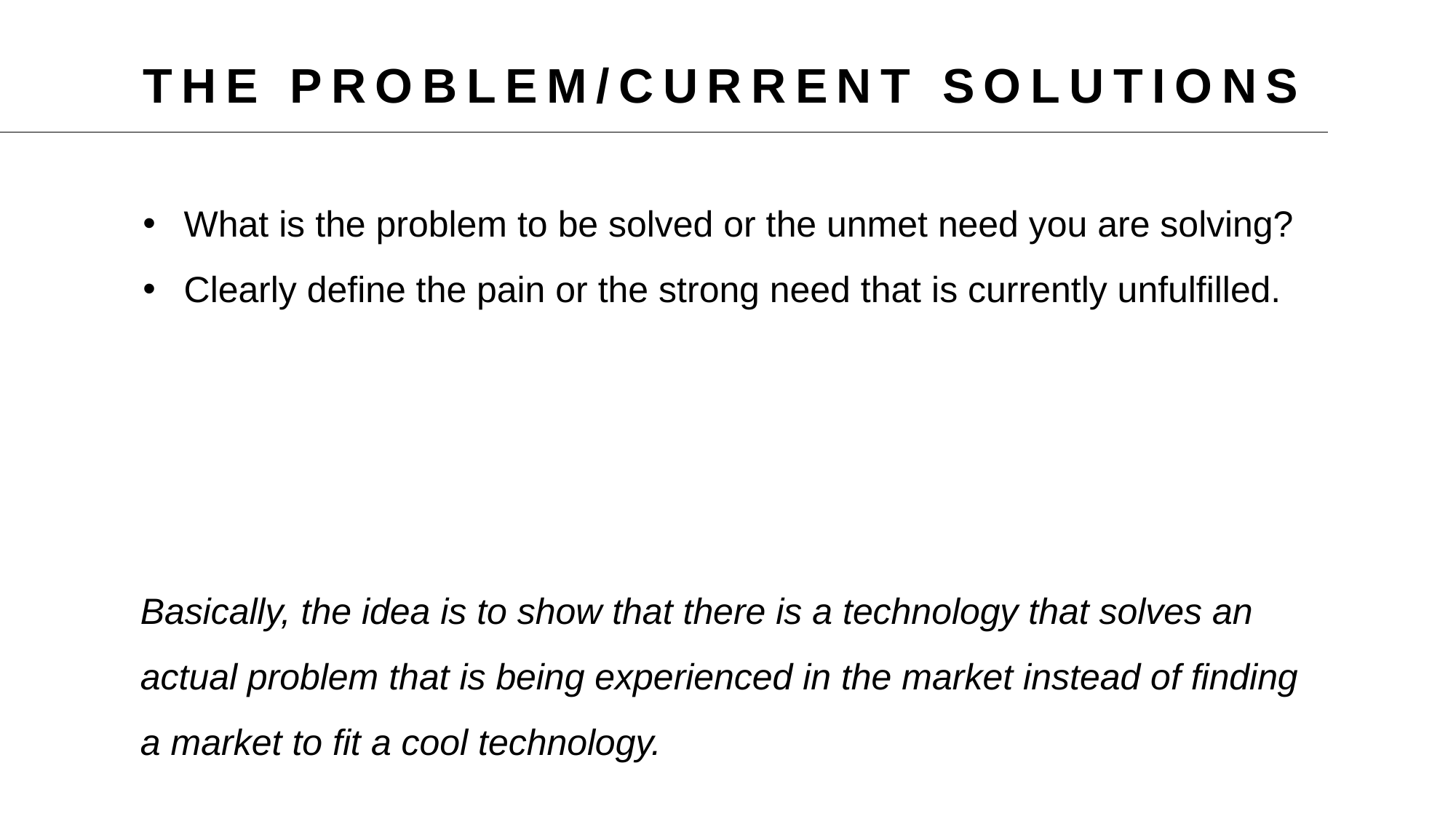

THE PROBLEM/CURRENT SOLUTIONS
What is the problem to be solved or the unmet need you are solving?
Clearly define the pain or the strong need that is currently unfulfilled.
Basically, the idea is to show that there is a technology that solves an actual problem that is being experienced in the market instead of finding a market to fit a cool technology.